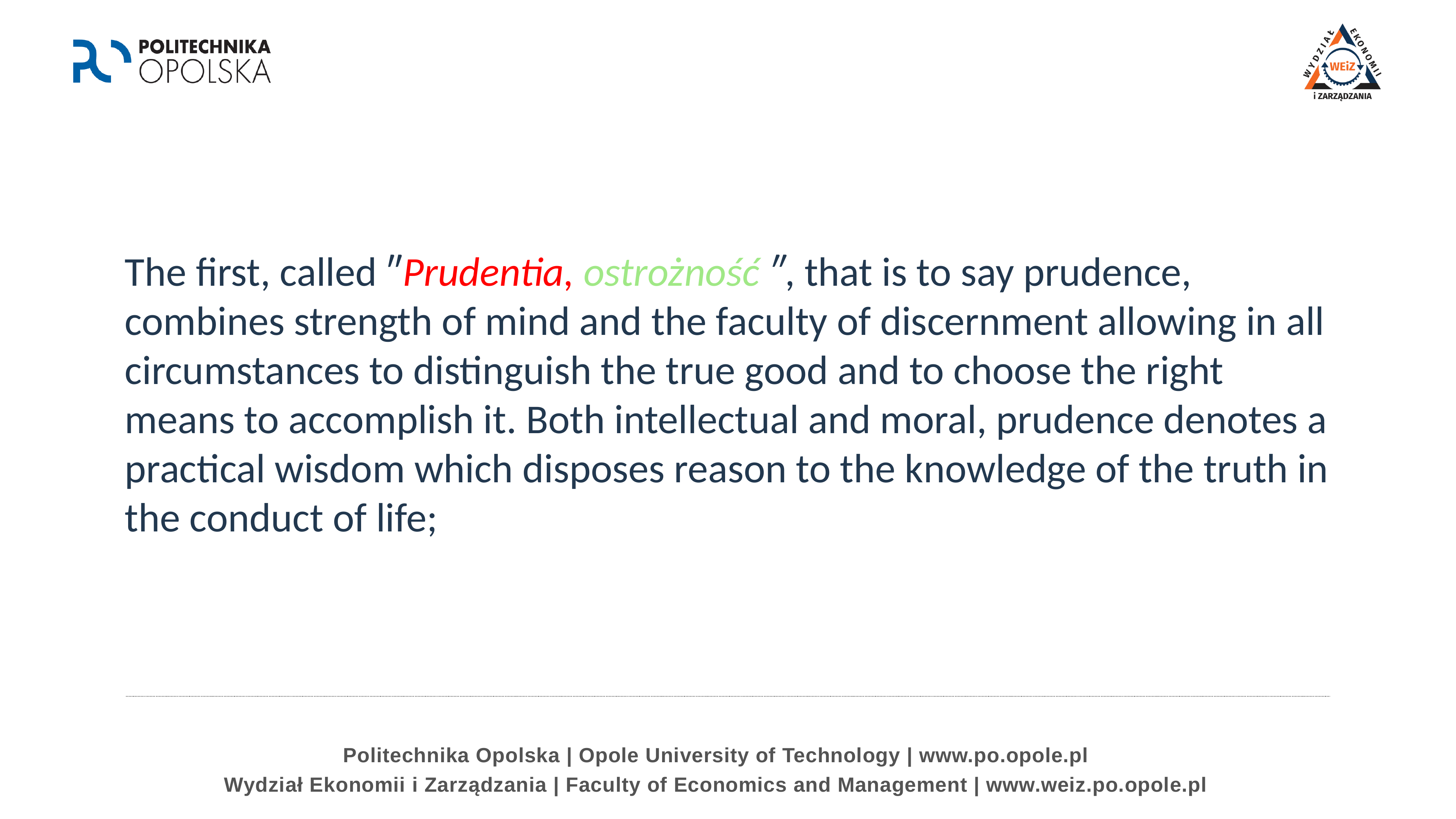

The first, called ″Prudentia, ostrożność ″, that is to say prudence, combines strength of mind and the faculty of discernment allowing in all circumstances to distinguish the true good and to choose the right means to accomplish it. Both intellectual and moral, prudence denotes a practical wisdom which disposes reason to the knowledge of the truth in the conduct of life;